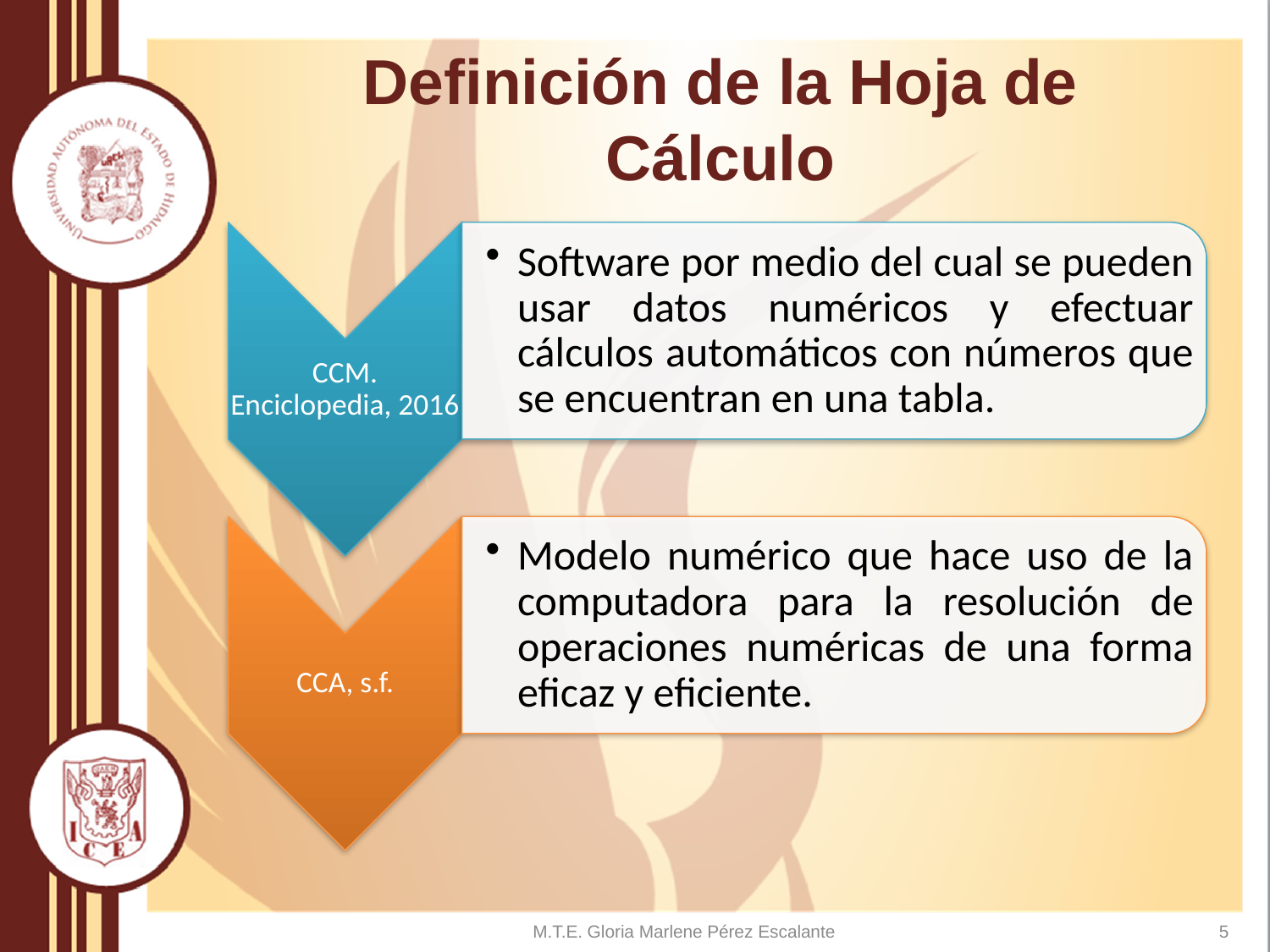

# Definición de la Hoja de Cálculo
CCM. Enciclopedia, 2016
Software por medio del cual se pueden usar datos numéricos y efectuar cálculos automáticos con números que se encuentran en una tabla.
CCA, s.f.
Modelo numérico que hace uso de la computadora para la resolución de operaciones numéricas de una forma eficaz y eficiente.
M.T.E. Gloria Marlene Pérez Escalante
5